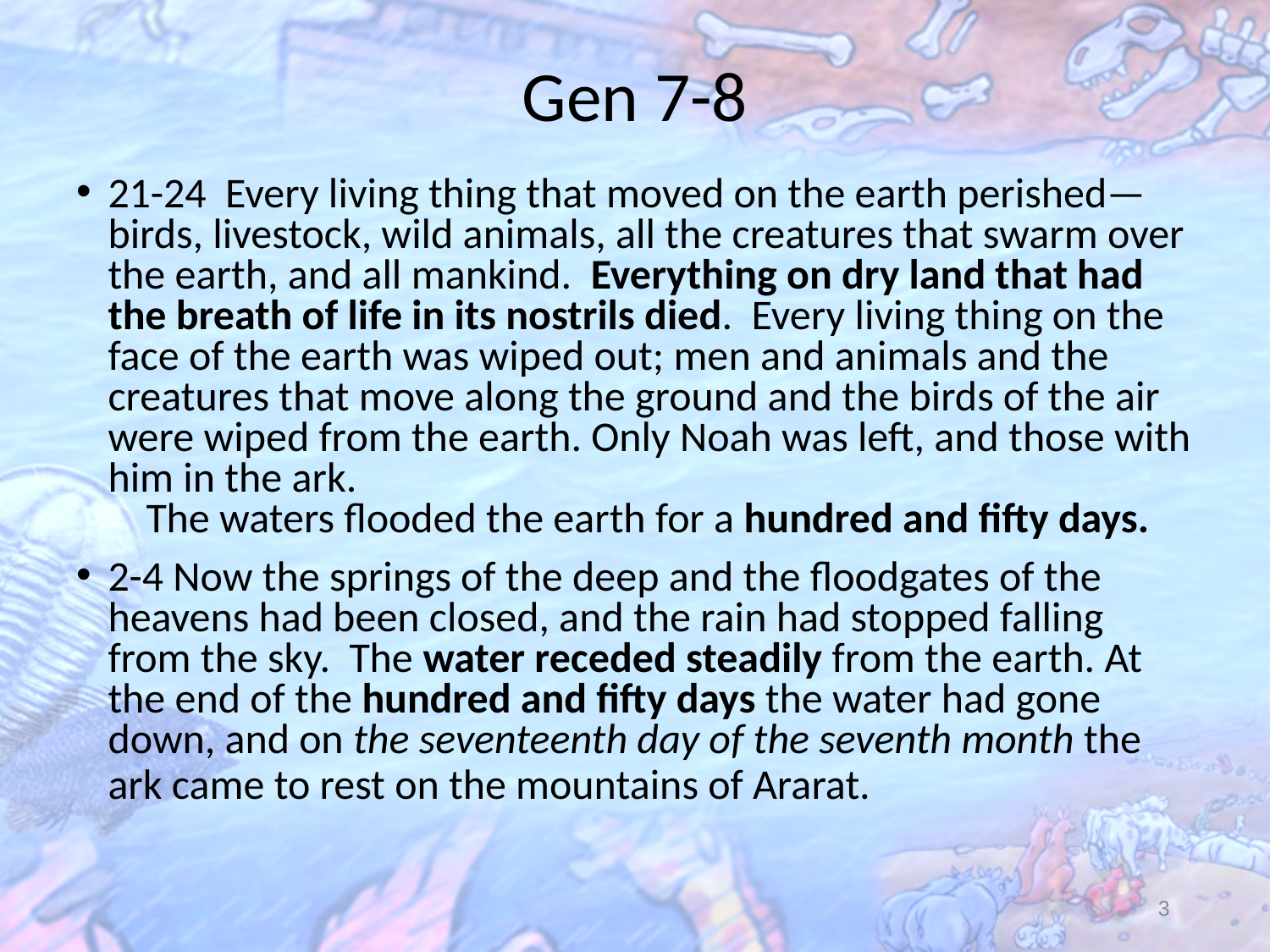

# Gen 7-8
21-24  Every living thing that moved on the earth perished—birds, livestock, wild animals, all the creatures that swarm over the earth, and all mankind.  Everything on dry land that had the breath of life in its nostrils died.  Every living thing on the face of the earth was wiped out; men and animals and the creatures that move along the ground and the birds of the air were wiped from the earth. Only Noah was left, and those with him in the ark.
    The waters flooded the earth for a hundred and fifty days.
2-4 Now the springs of the deep and the floodgates of the heavens had been closed, and the rain had stopped falling from the sky.  The water receded steadily from the earth. At the end of the hundred and fifty days the water had gone down, and on the seventeenth day of the seventh month the ark came to rest on the mountains of Ararat.
3